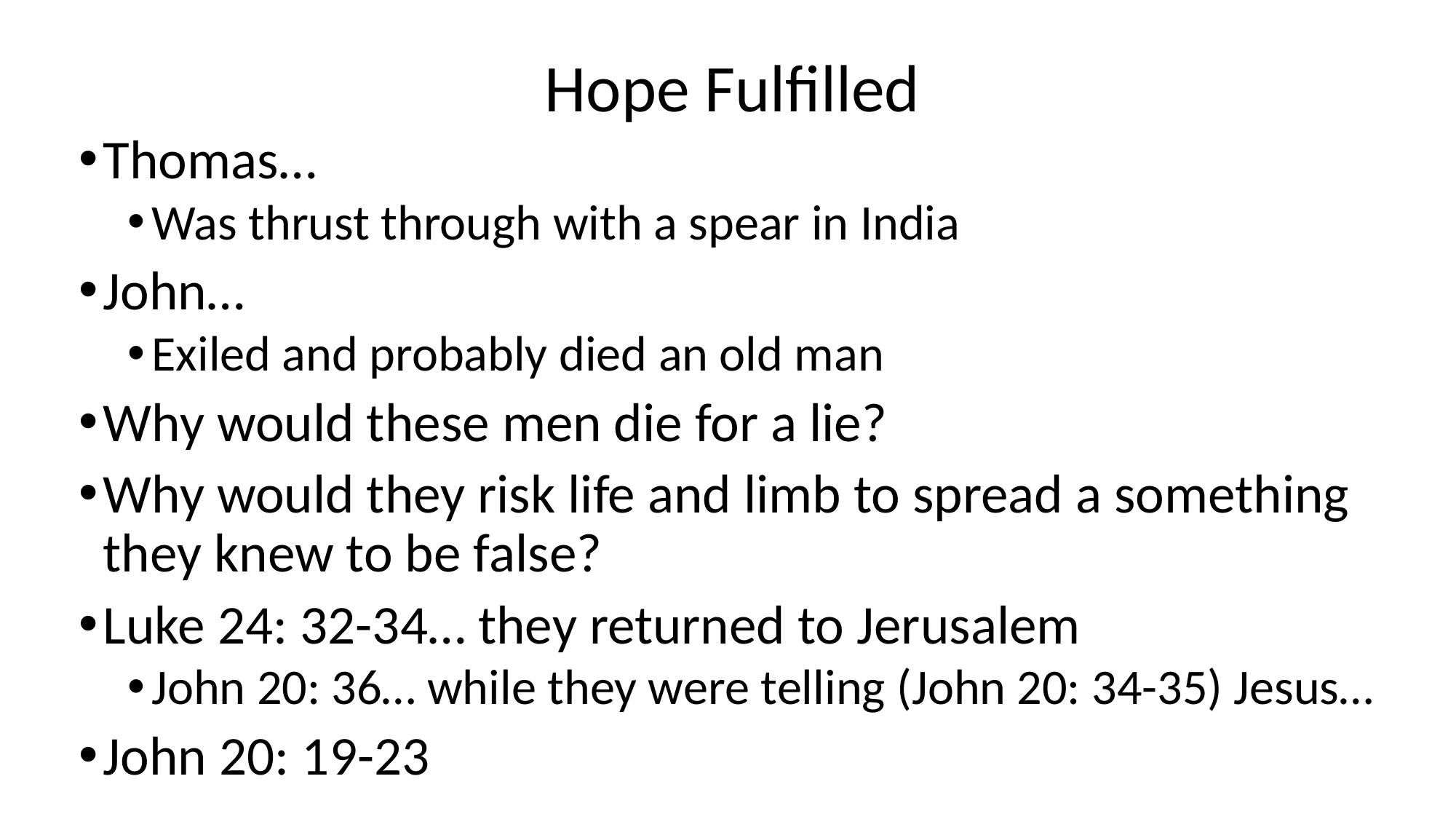

# Hope Fulfilled
Thomas…
Was thrust through with a spear in India
John…
Exiled and probably died an old man
Why would these men die for a lie?
Why would they risk life and limb to spread a something they knew to be false?
Luke 24: 32-34… they returned to Jerusalem
John 20: 36… while they were telling (John 20: 34-35) Jesus…
John 20: 19-23